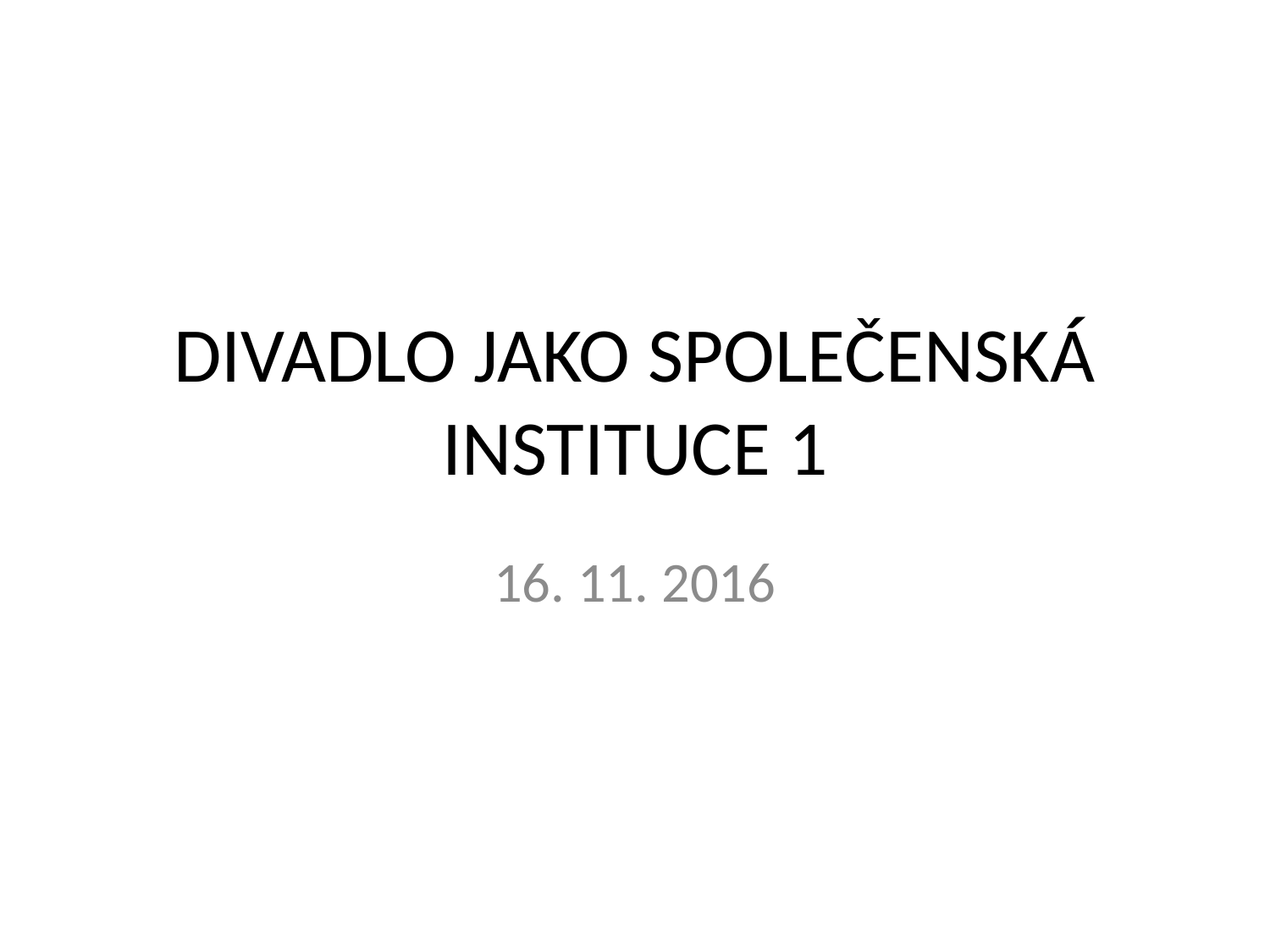

# DIVADLO JAKO SPOLEČENSKÁ INSTITUCE 1
16. 11. 2016